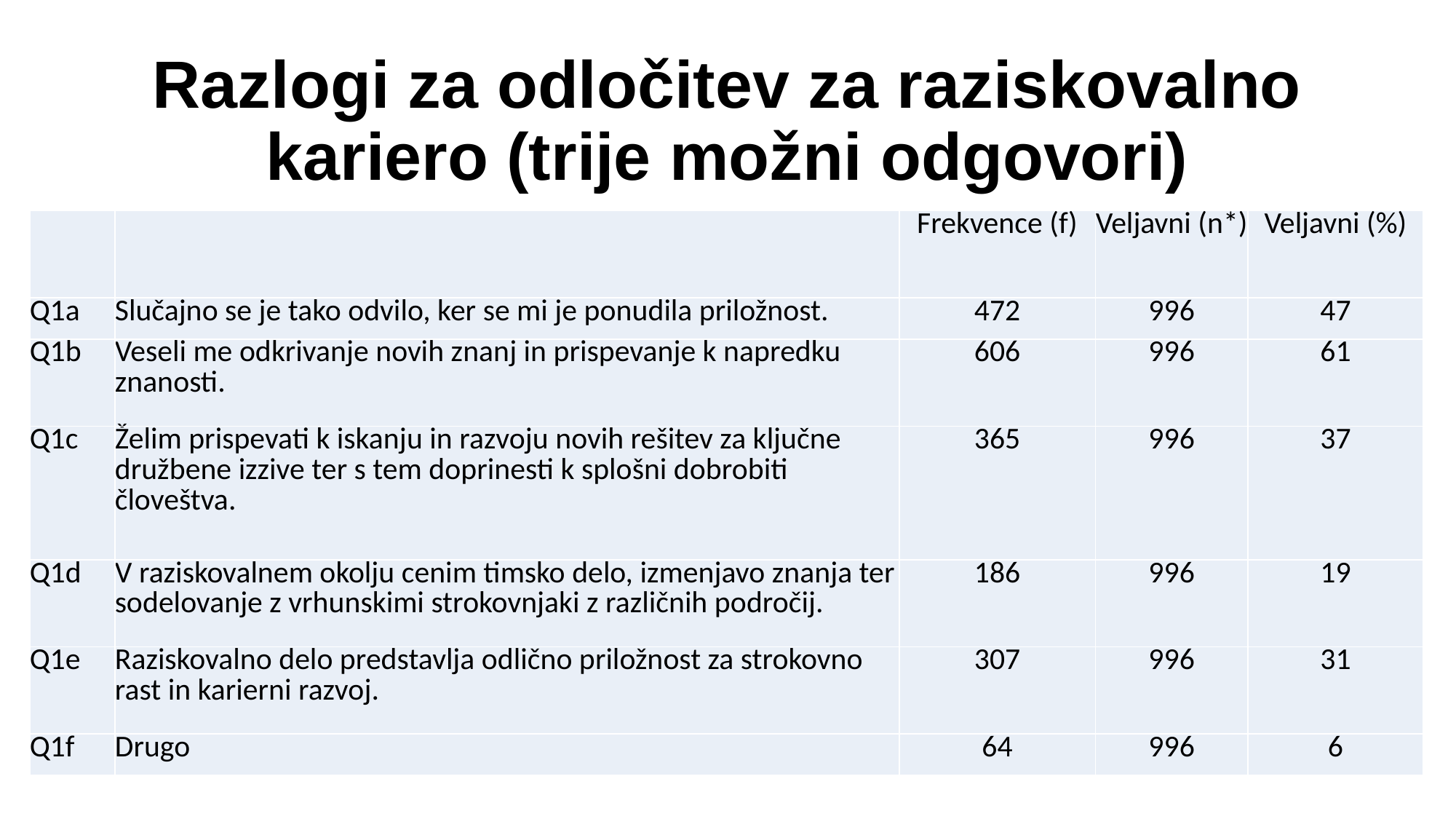

# Razlogi za odločitev za raziskovalno kariero (trije možni odgovori)
|  |  | Frekvence (f) | Veljavni (n\*) | Veljavni (%) |
| --- | --- | --- | --- | --- |
| Q1a | Slučajno se je tako odvilo, ker se mi je ponudila priložnost. | 472 | 996 | 47 |
| Q1b | Veseli me odkrivanje novih znanj in prispevanje k napredku znanosti. | 606 | 996 | 61 |
| Q1c | Želim prispevati k iskanju in razvoju novih rešitev za ključne družbene izzive ter s tem doprinesti k splošni dobrobiti človeštva. | 365 | 996 | 37 |
| Q1d | V raziskovalnem okolju cenim timsko delo, izmenjavo znanja ter sodelovanje z vrhunskimi strokovnjaki z različnih področij. | 186 | 996 | 19 |
| Q1e | Raziskovalno delo predstavlja odlično priložnost za strokovno rast in karierni razvoj. | 307 | 996 | 31 |
| Q1f | Drugo | 64 | 996 | 6 |